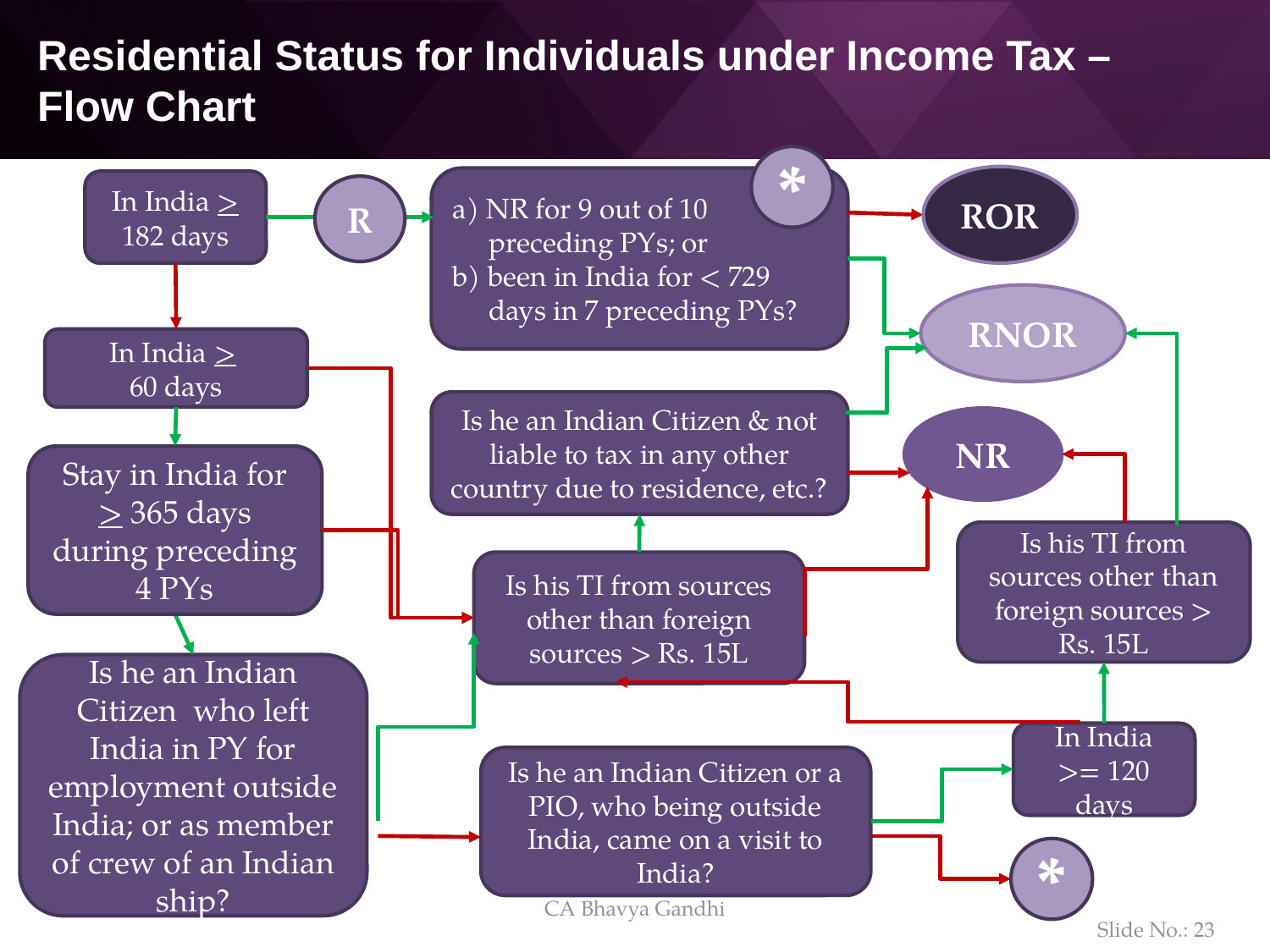

# Residential Status for Individuals under Income Tax – Flow Chart
*
ROR
a) NR for 9 out of 10 preceding PYs; or
b) been in India for < 729 days in 7 preceding PYs?
In India > 182 days
R
RNOR
In India >
60 days
Is he an Indian Citizen & not liable to tax in any other country due to residence, etc.?
NR
Stay in India for > 365 days during preceding 4 PYs
CA Rutvik Sanghvi
Is his TI from sources other than foreign sources > Rs. 15L
Is his TI from sources other than foreign sources > Rs. 15L
Is he an Indian Citizen  who left India in PY for employment outside India; or as member of crew of an Indian ship?
In India >= 120 days
Is he an Indian Citizen or a PIO, who being outside India, came on a visit to India?
*
CA Bhavya Gandhi
Slide No.: 23